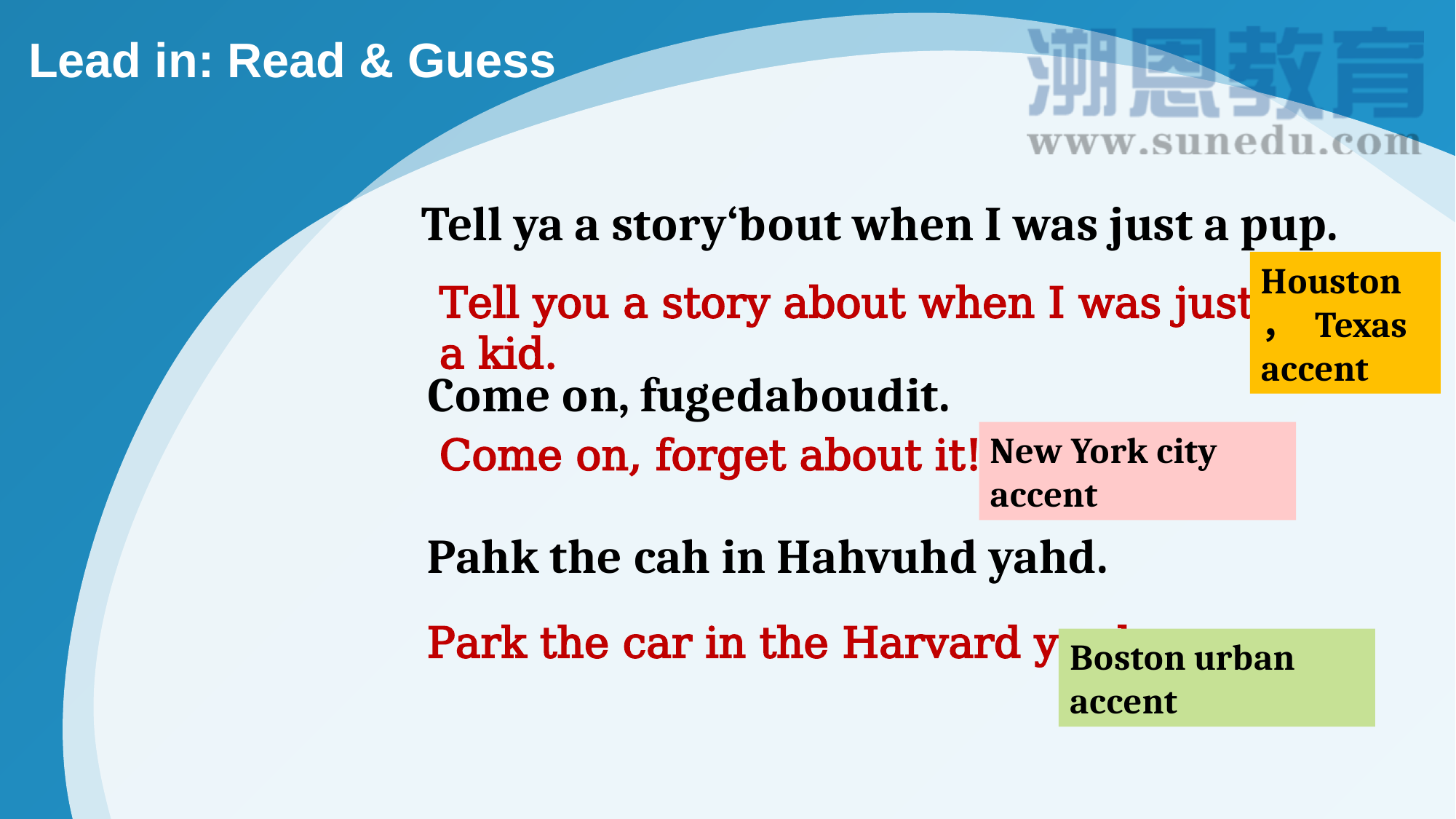

Lead in: Read & Guess
Tell ya a story‘bout when I was just a pup.
Houston， Texas accent
Tell you a story about when I was just a kid.
Come on, fugedaboudit.

Come on, forget about it!
New York city accent
Pahk the cah in Hahvuhd yahd.
Park the car in the Harvard yard.
Boston urban accent